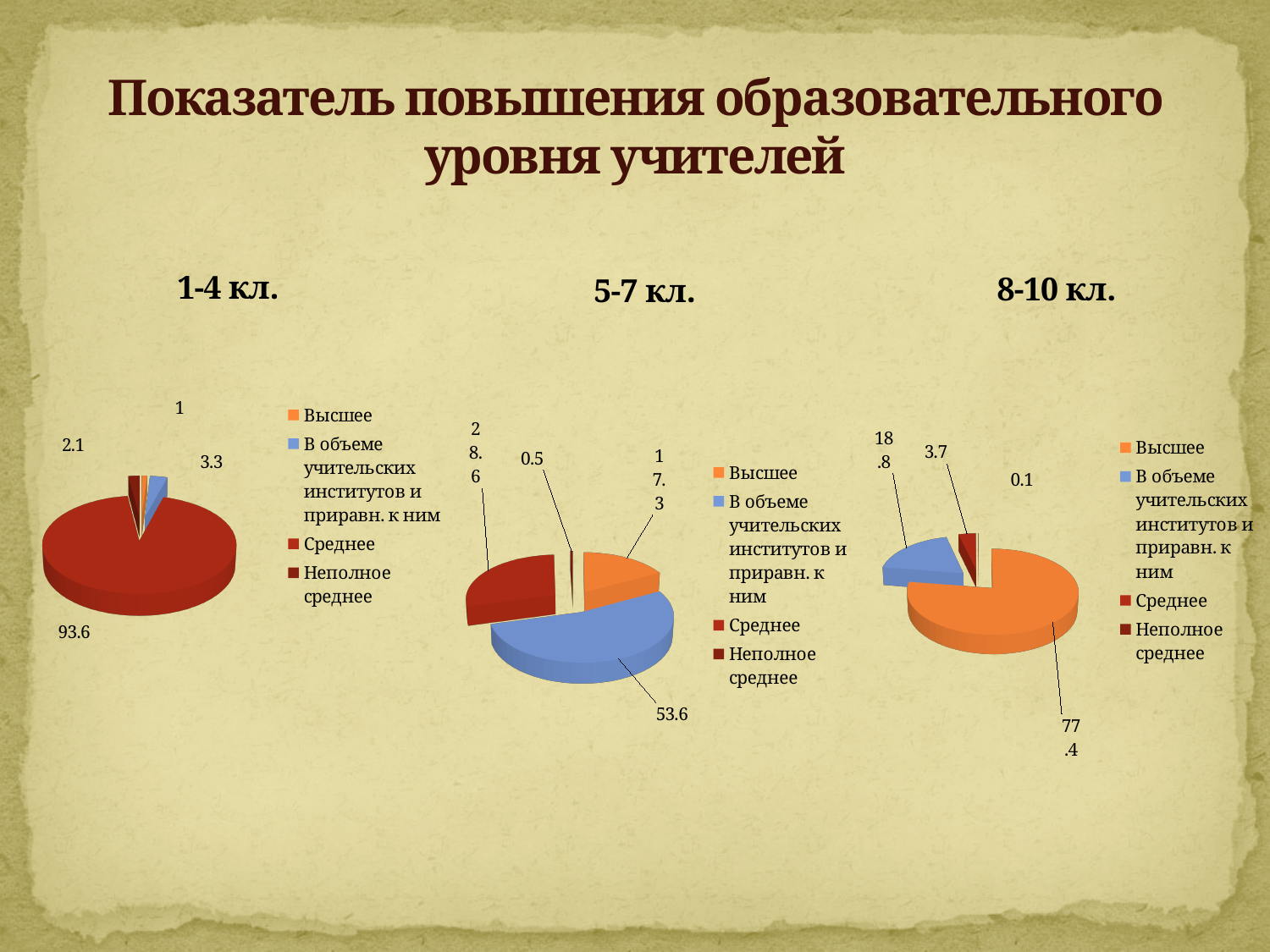

# Показатель повышения образовательного уровня учителей

[unsupported chart]

[unsupported chart]

[unsupported chart]